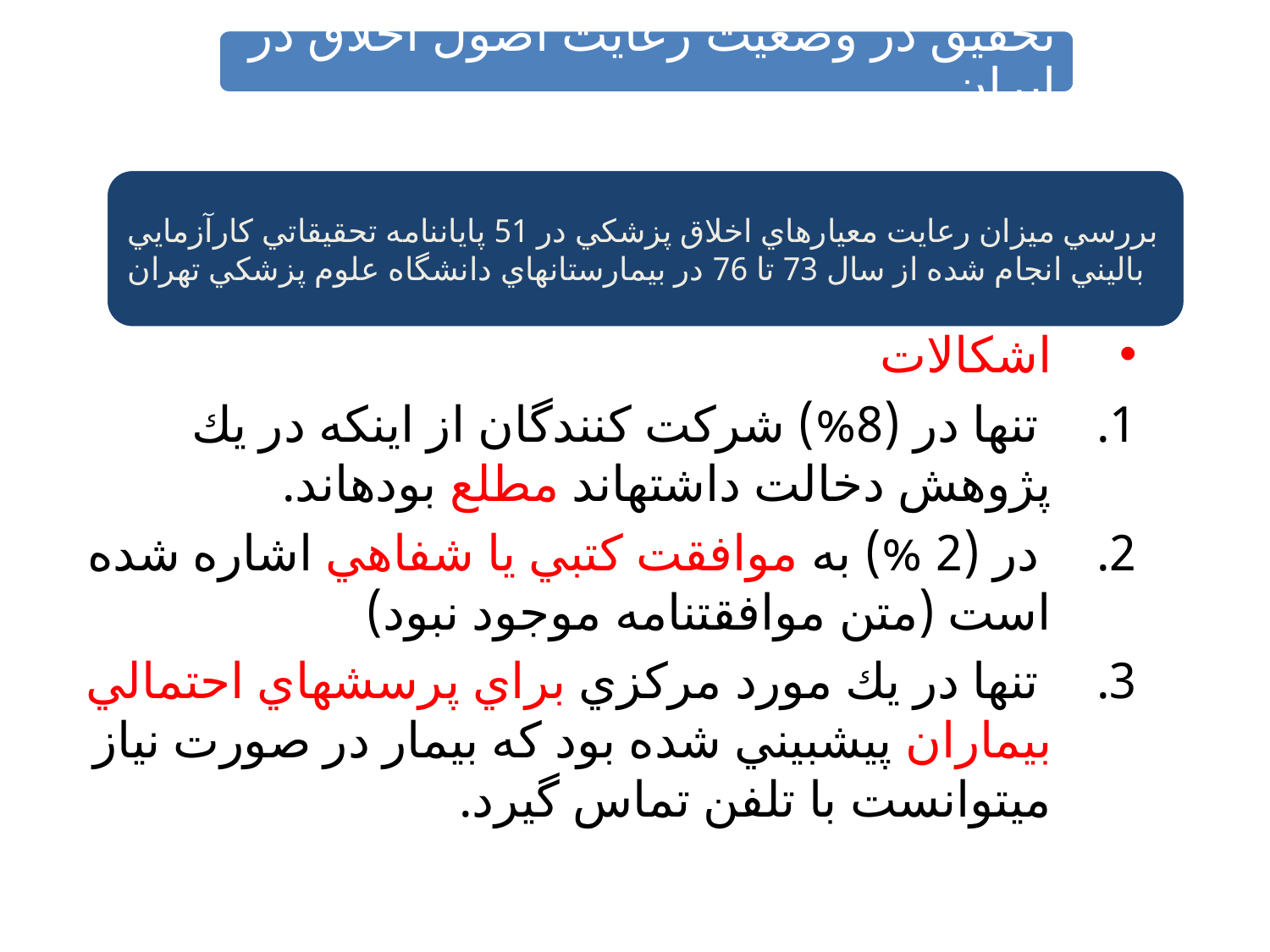

تحقيق در وضعيت رعايت اصول اخلاق در ايران

اشكالات
 تنها در (8%) شركت كنندگان از اينكه در يك پژوهش دخالت داشته‏اند مطلع بوده‏اند.
 در (2 %) به موافقت كتبي يا شفاهي اشاره شده است (متن موافقت‏نامه موجود نبود)
 تنها در يك مورد مركزي براي پرسشهاي احتمالي بيماران پيش‏بيني شده بود كه بيمار در صورت نياز مي‏توانست با تلفن تماس گيرد.